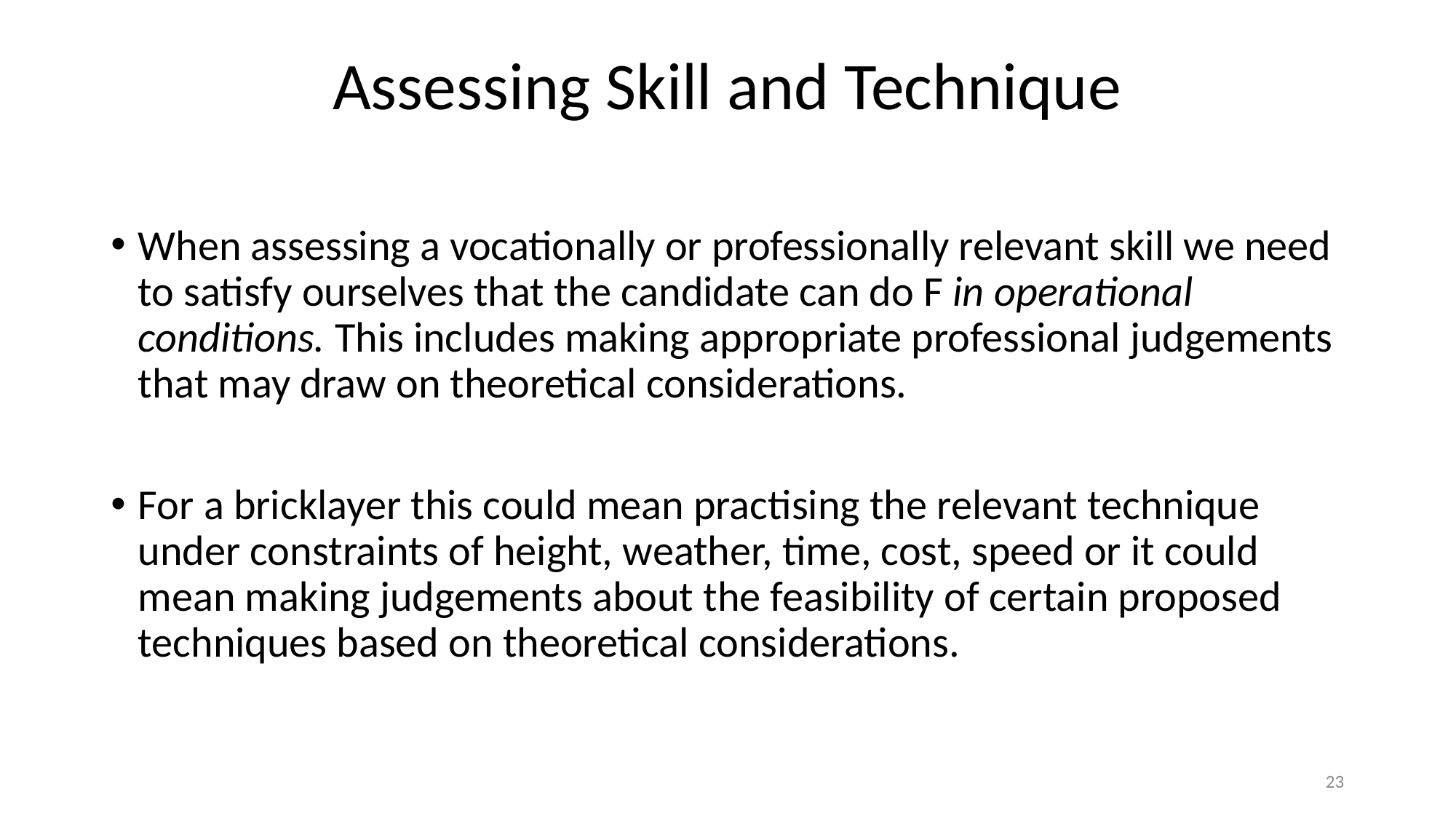

# Assessing Skill and Technique
When assessing a vocationally or professionally relevant skill we need to satisfy ourselves that the candidate can do F in operational conditions. This includes making appropriate professional judgements that may draw on theoretical considerations.

For a bricklayer this could mean practising the relevant technique under constraints of height, weather, time, cost, speed or it could mean making judgements about the feasibility of certain proposed techniques based on theoretical considerations.
23